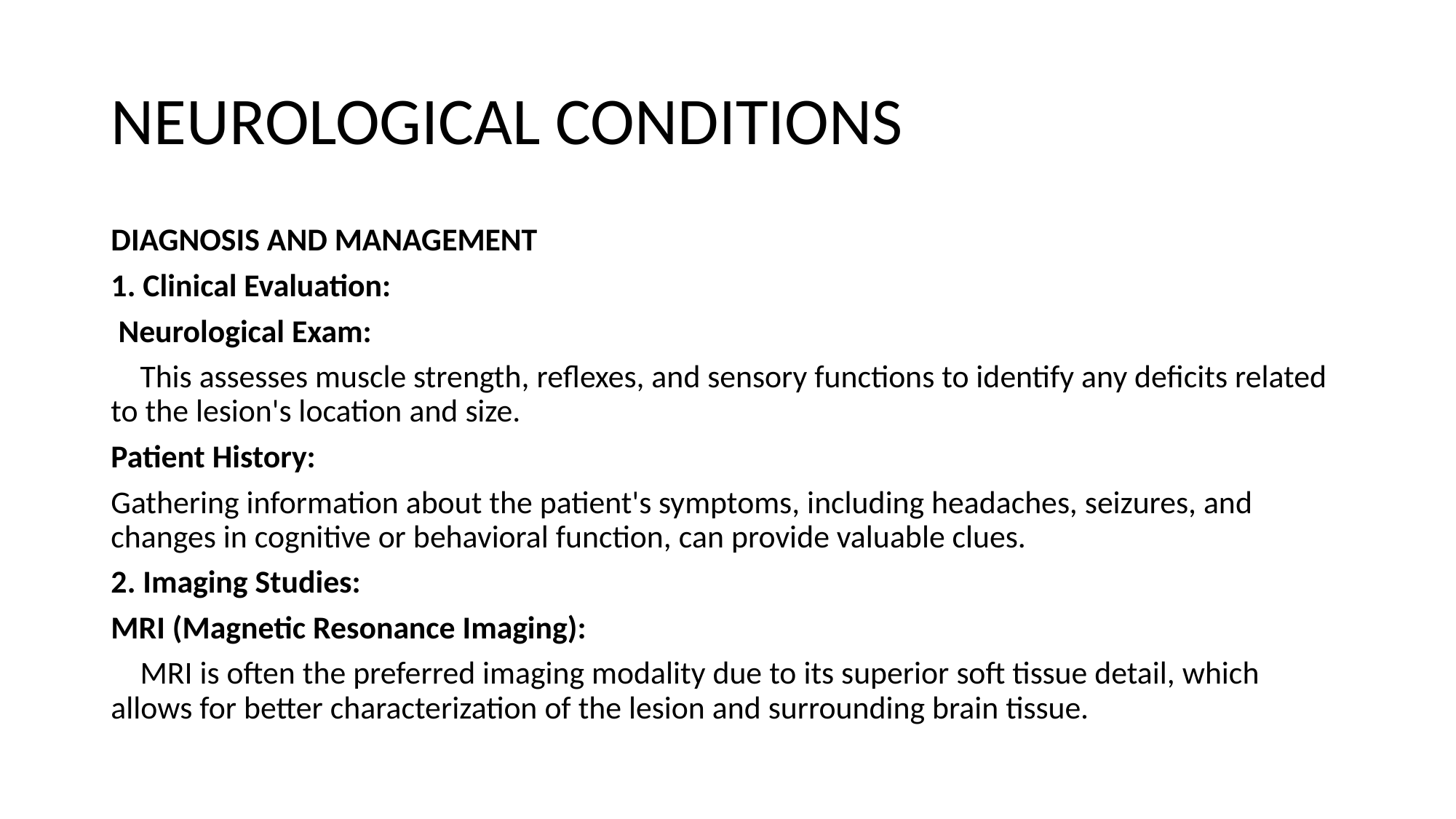

# NEUROLOGICAL CONDITIONS
DIAGNOSIS AND MANAGEMENT
1. Clinical Evaluation:
 Neurological Exam:
    This assesses muscle strength, reflexes, and sensory functions to identify any deficits related to the lesion's location and size.
Patient History:
Gathering information about the patient's symptoms, including headaches, seizures, and changes in cognitive or behavioral function, can provide valuable clues.
2. Imaging Studies:
MRI (Magnetic Resonance Imaging):
    MRI is often the preferred imaging modality due to its superior soft tissue detail, which allows for better characterization of the lesion and surrounding brain tissue.